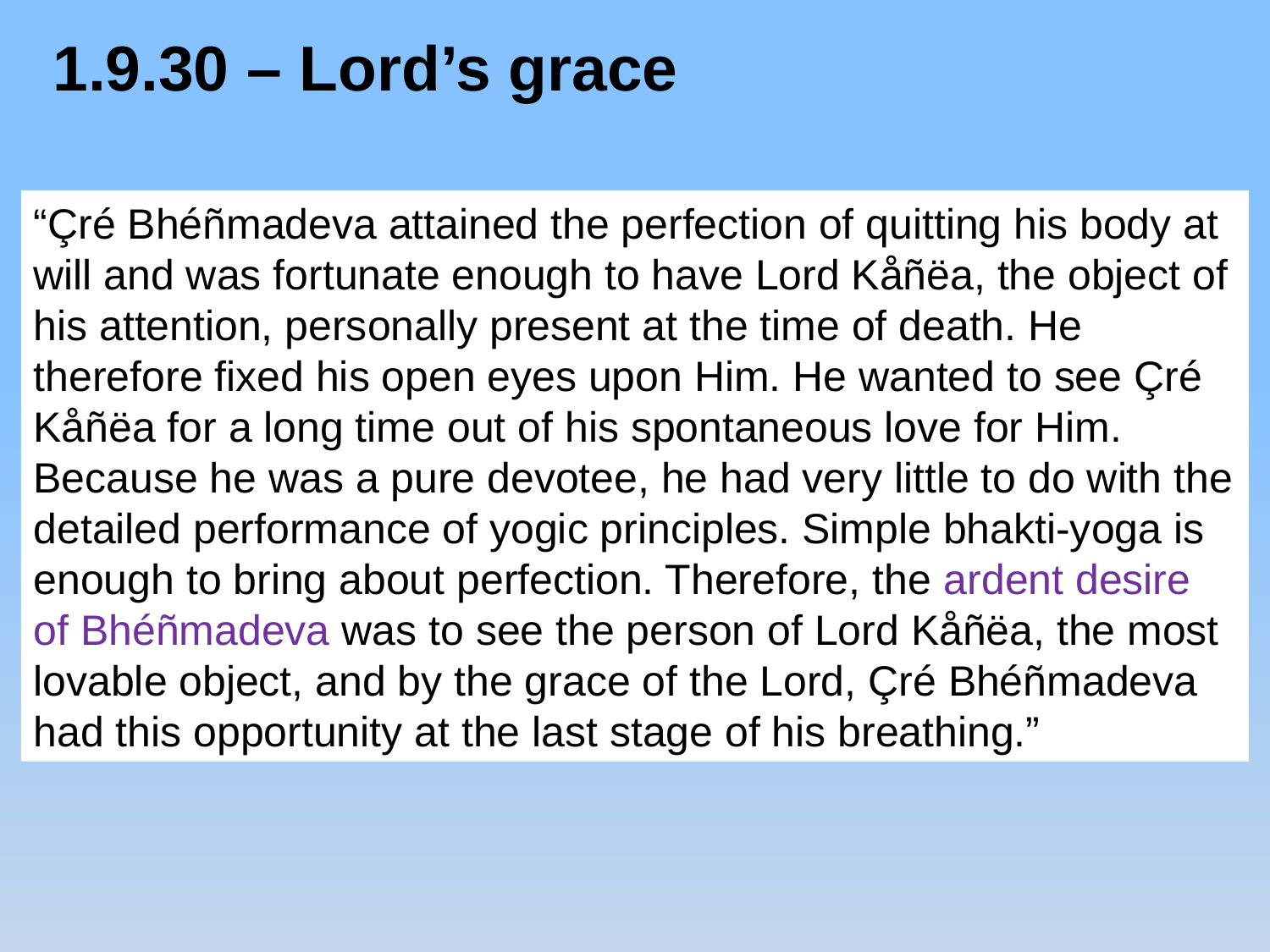

1.9.30 – Lord’s grace
“Çré Bhéñmadeva attained the perfection of quitting his body at will and was fortunate enough to have Lord Kåñëa, the object of his attention, personally present at the time of death. He therefore fixed his open eyes upon Him. He wanted to see Çré Kåñëa for a long time out of his spontaneous love for Him. Because he was a pure devotee, he had very little to do with the detailed performance of yogic principles. Simple bhakti-yoga is enough to bring about perfection. Therefore, the ardent desire of Bhéñmadeva was to see the person of Lord Kåñëa, the most lovable object, and by the grace of the Lord, Çré Bhéñmadeva had this opportunity at the last stage of his breathing.”